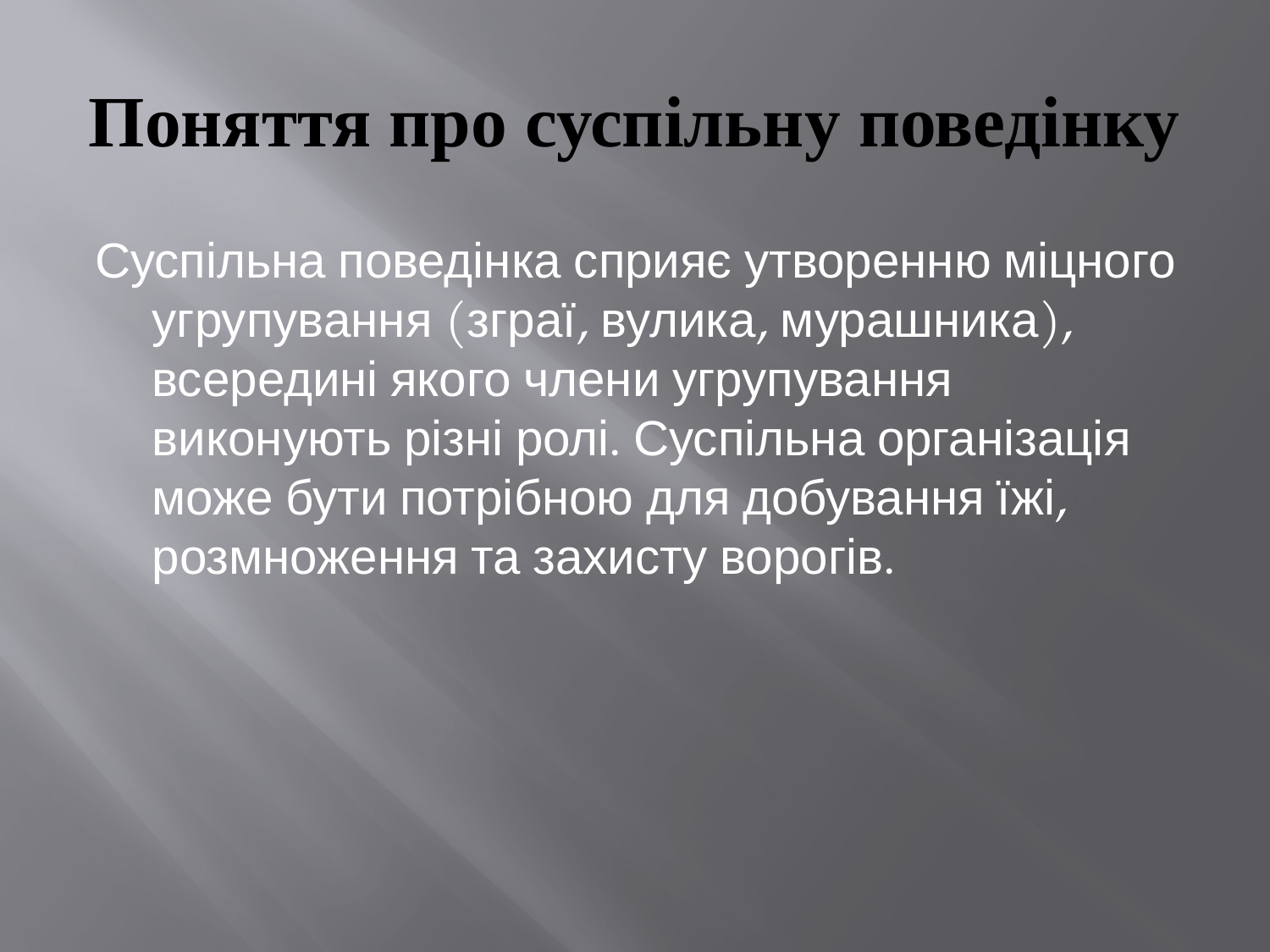

# Поняття про суспільну поведінку
Суспільна поведінка сприяє утворенню міцного угрупування (зграї, вулика, мурашника), всередині якого члени угрупування виконують різні ролі. Суспільна організація може бути потрібною для добування їжі, розмноження та захисту ворогів.